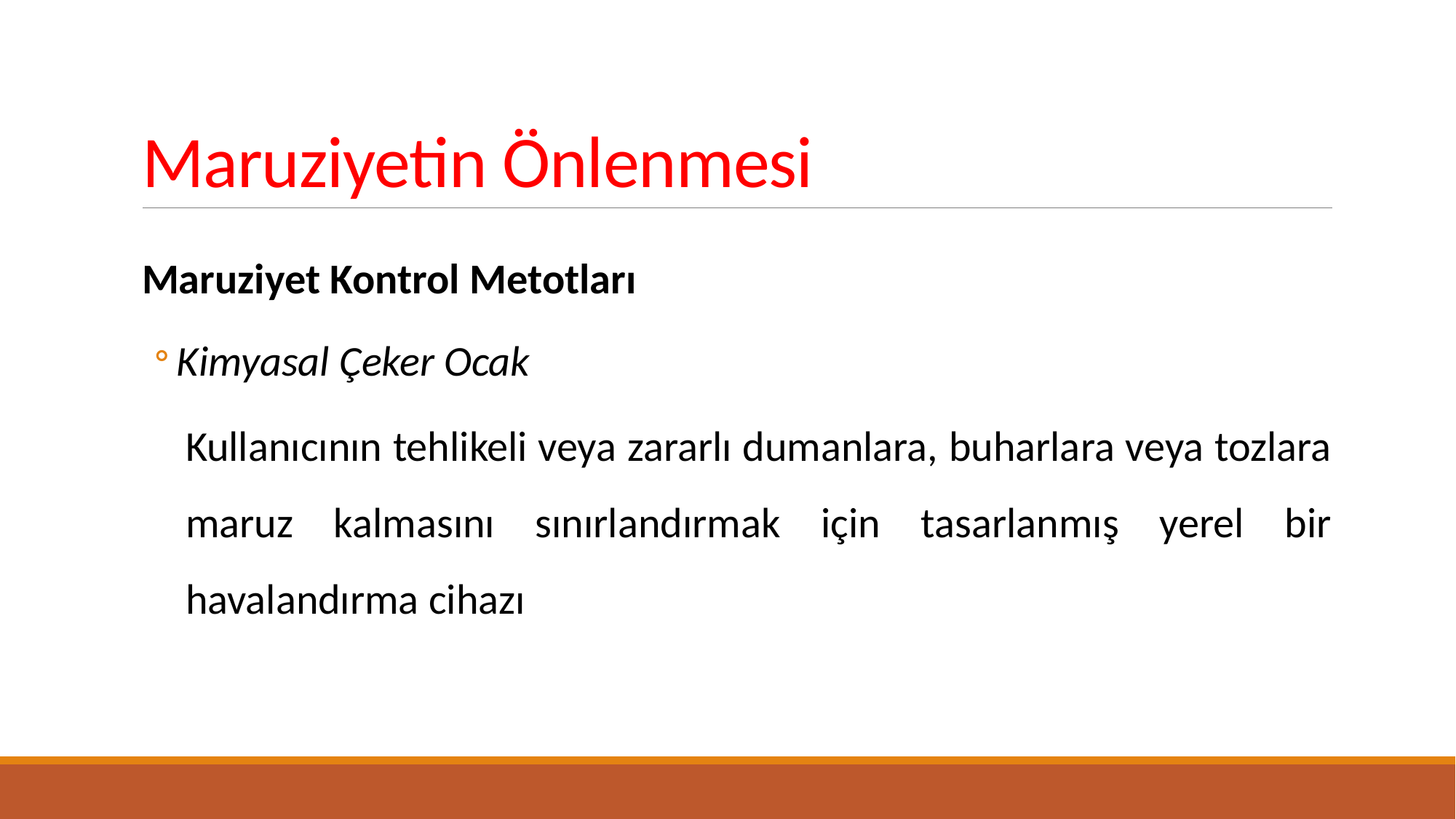

# Maruziyetin Önlenmesi
Maruziyet Kontrol Metotları
Kimyasal Çeker Ocak
Kullanıcının tehlikeli veya zararlı dumanlara, buharlara veya tozlara maruz kalmasını sınırlandırmak için tasarlanmış yerel bir havalandırma cihazı